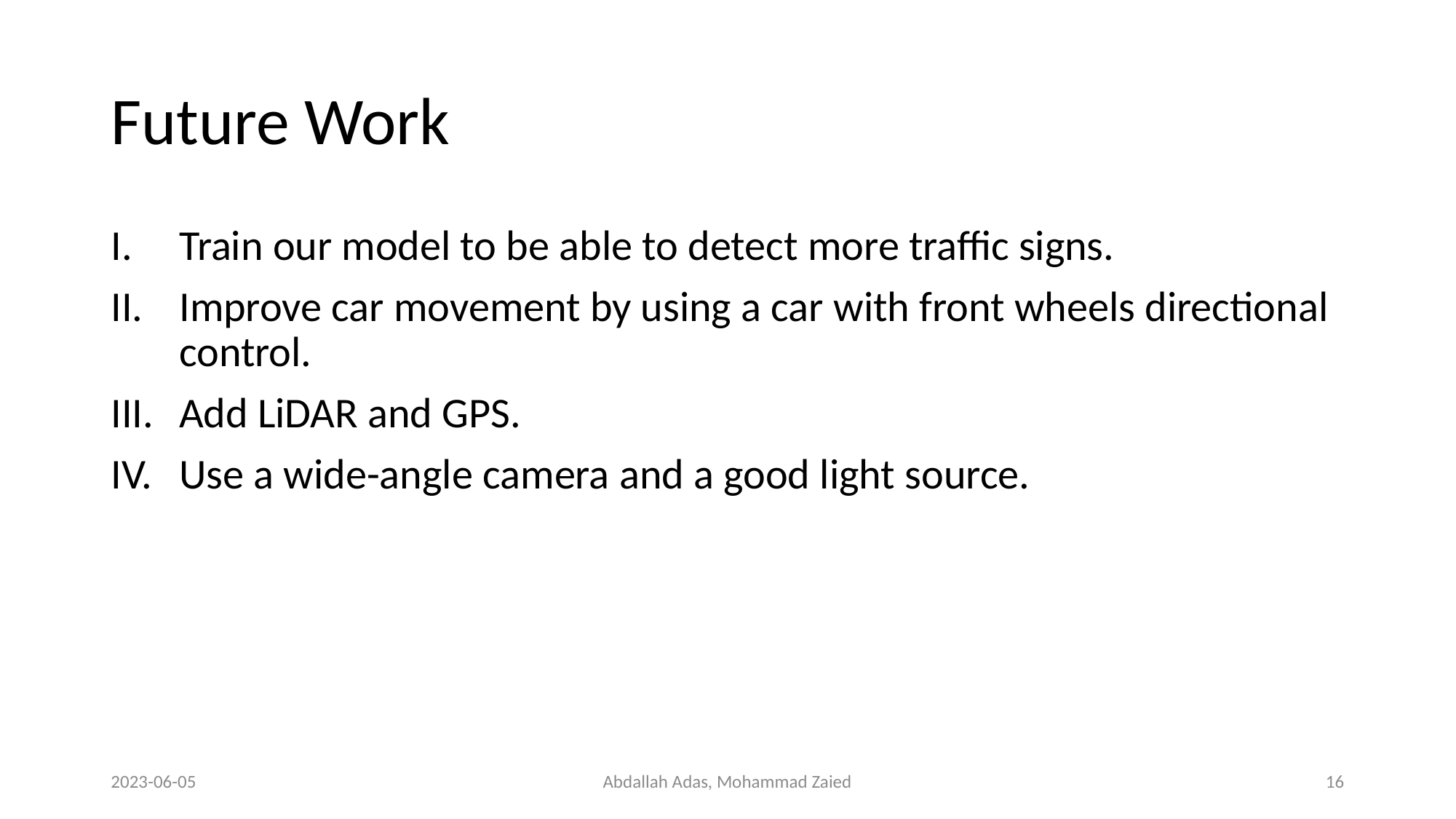

# Future Work
Train our model to be able to detect more traffic signs.
Improve car movement by using a car with front wheels directional control.
Add LiDAR and GPS.
Use a wide-angle camera and a good light source.
2023-06-05
Abdallah Adas, Mohammad Zaied
16